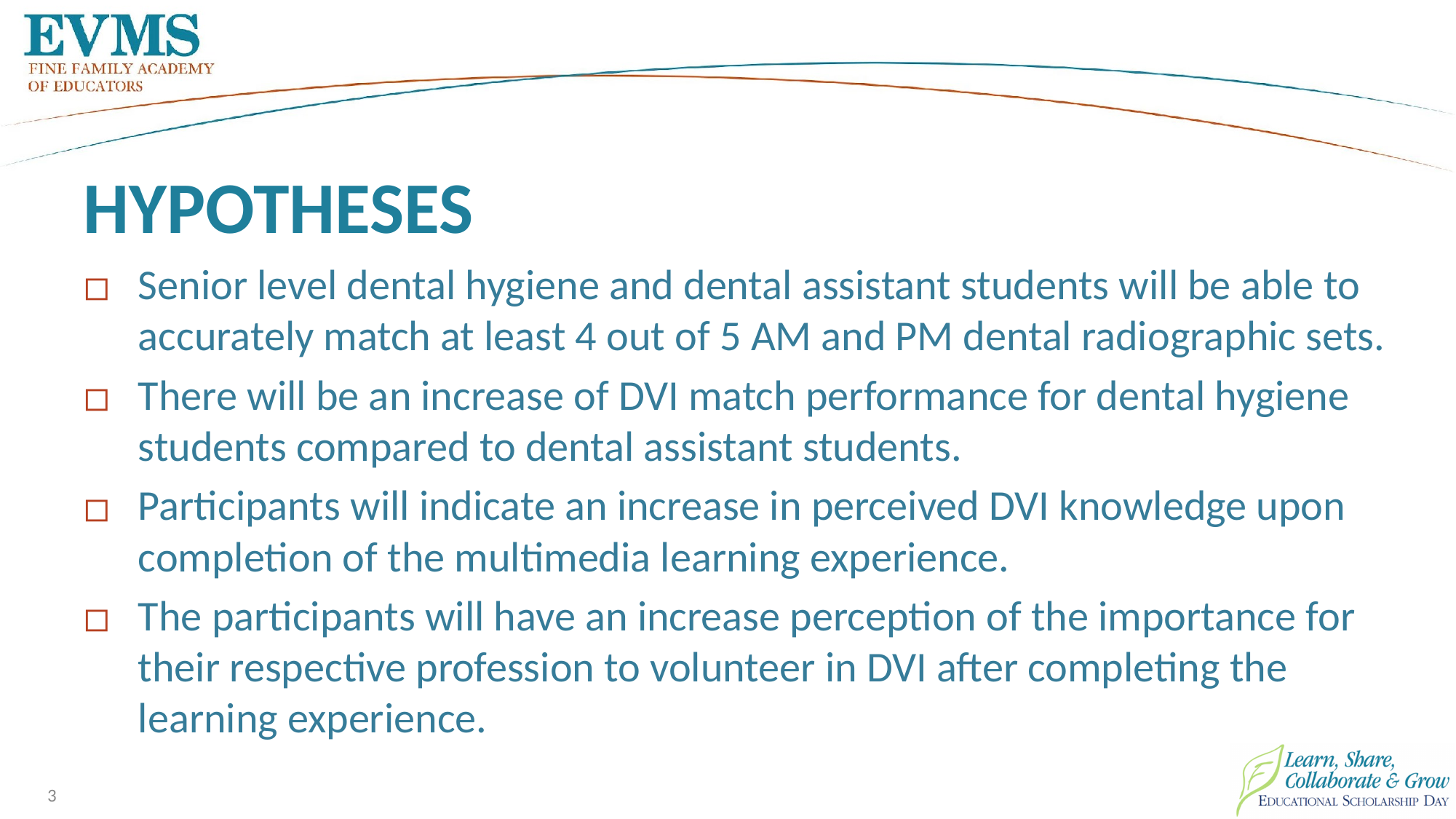

# HYPOTHESES
Senior level dental hygiene and dental assistant students will be able to accurately match at least 4 out of 5 AM and PM dental radiographic sets.
There will be an increase of DVI match performance for dental hygiene students compared to dental assistant students.
Participants will indicate an increase in perceived DVI knowledge upon completion of the multimedia learning experience.
The participants will have an increase perception of the importance for their respective profession to volunteer in DVI after completing the learning experience.
3